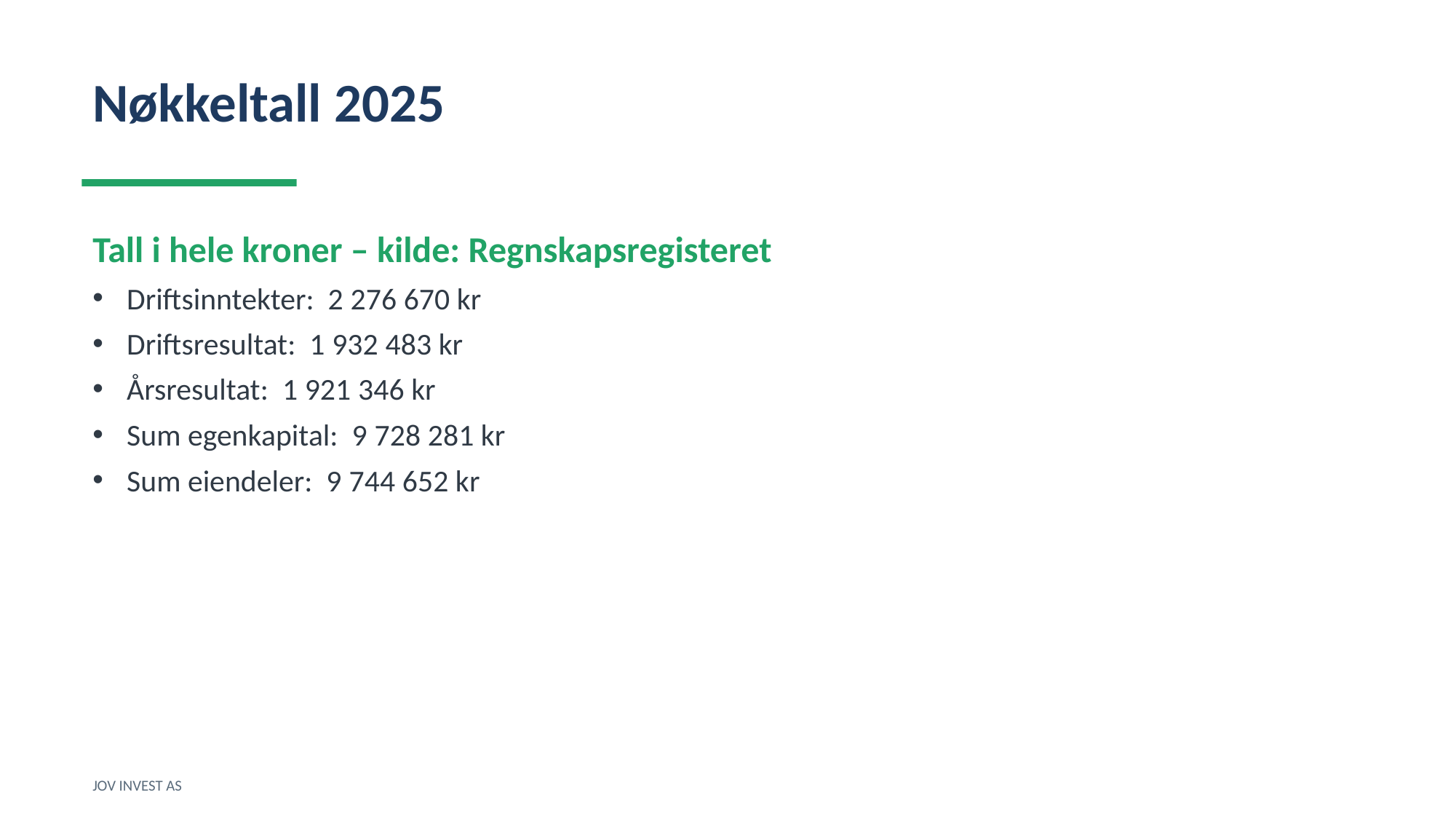

Nøkkeltall 2025

Tall i hele kroner – kilde: Regnskapsregisteret
Driftsinntekter:  2 276 670 kr
Driftsresultat:  1 932 483 kr
Årsresultat:  1 921 346 kr
Sum egenkapital:  9 728 281 kr
Sum eiendeler:  9 744 652 kr
JOV INVEST AS